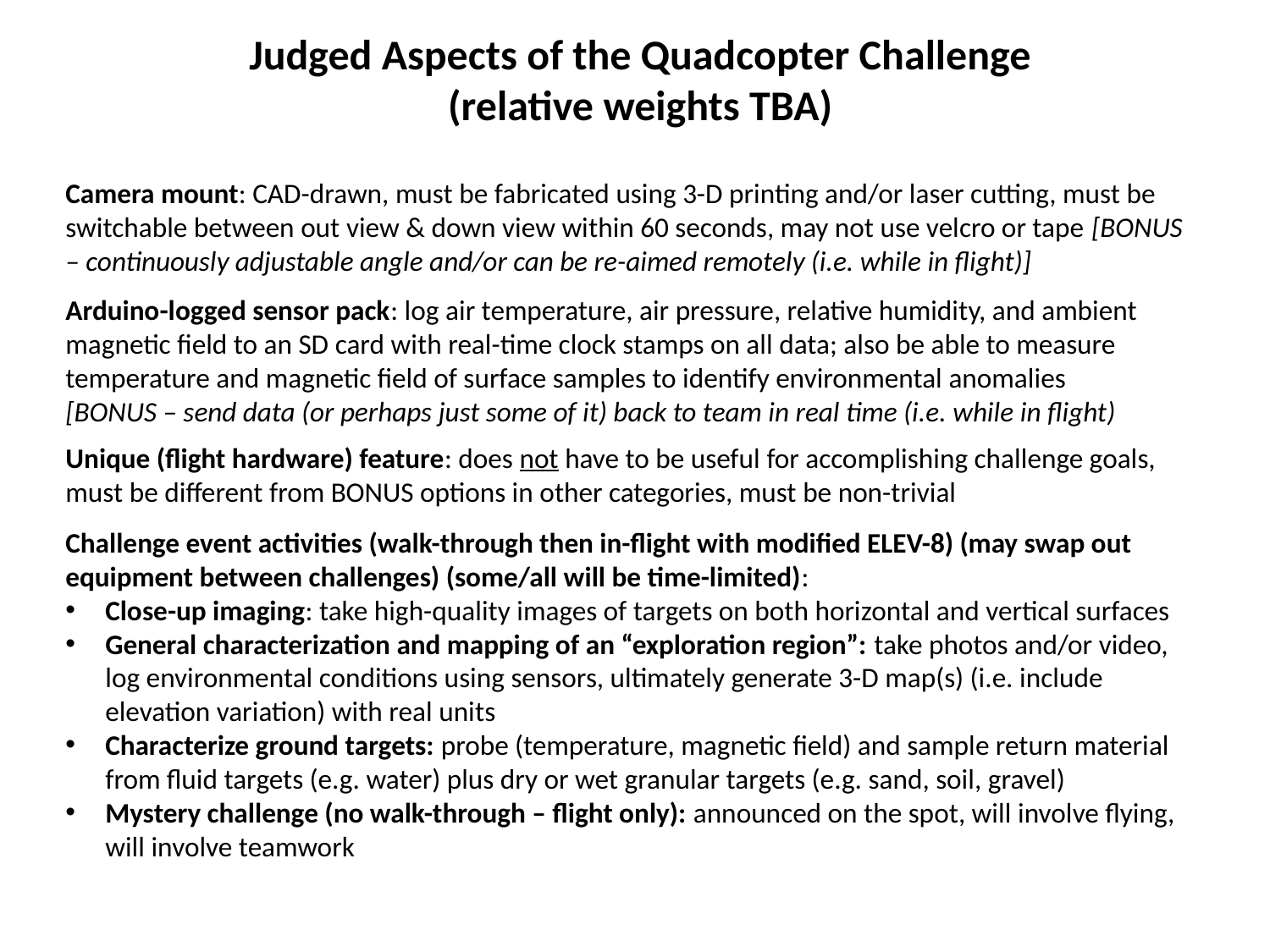

Judged Aspects of the Quadcopter Challenge
(relative weights TBA)
Camera mount: CAD-drawn, must be fabricated using 3-D printing and/or laser cutting, must be switchable between out view & down view within 60 seconds, may not use velcro or tape [BONUS – continuously adjustable angle and/or can be re-aimed remotely (i.e. while in flight)]

Arduino-logged sensor pack: log air temperature, air pressure, relative humidity, and ambient magnetic field to an SD card with real-time clock stamps on all data; also be able to measure temperature and magnetic field of surface samples to identify environmental anomalies
[BONUS – send data (or perhaps just some of it) back to team in real time (i.e. while in flight)
Unique (flight hardware) feature: does not have to be useful for accomplishing challenge goals, must be different from BONUS options in other categories, must be non-trivial
Challenge event activities (walk-through then in-flight with modified ELEV-8) (may swap out equipment between challenges) (some/all will be time-limited):
Close-up imaging: take high-quality images of targets on both horizontal and vertical surfaces
General characterization and mapping of an “exploration region”: take photos and/or video, log environmental conditions using sensors, ultimately generate 3-D map(s) (i.e. include elevation variation) with real units
Characterize ground targets: probe (temperature, magnetic field) and sample return material from fluid targets (e.g. water) plus dry or wet granular targets (e.g. sand, soil, gravel)
Mystery challenge (no walk-through – flight only): announced on the spot, will involve flying, will involve teamwork